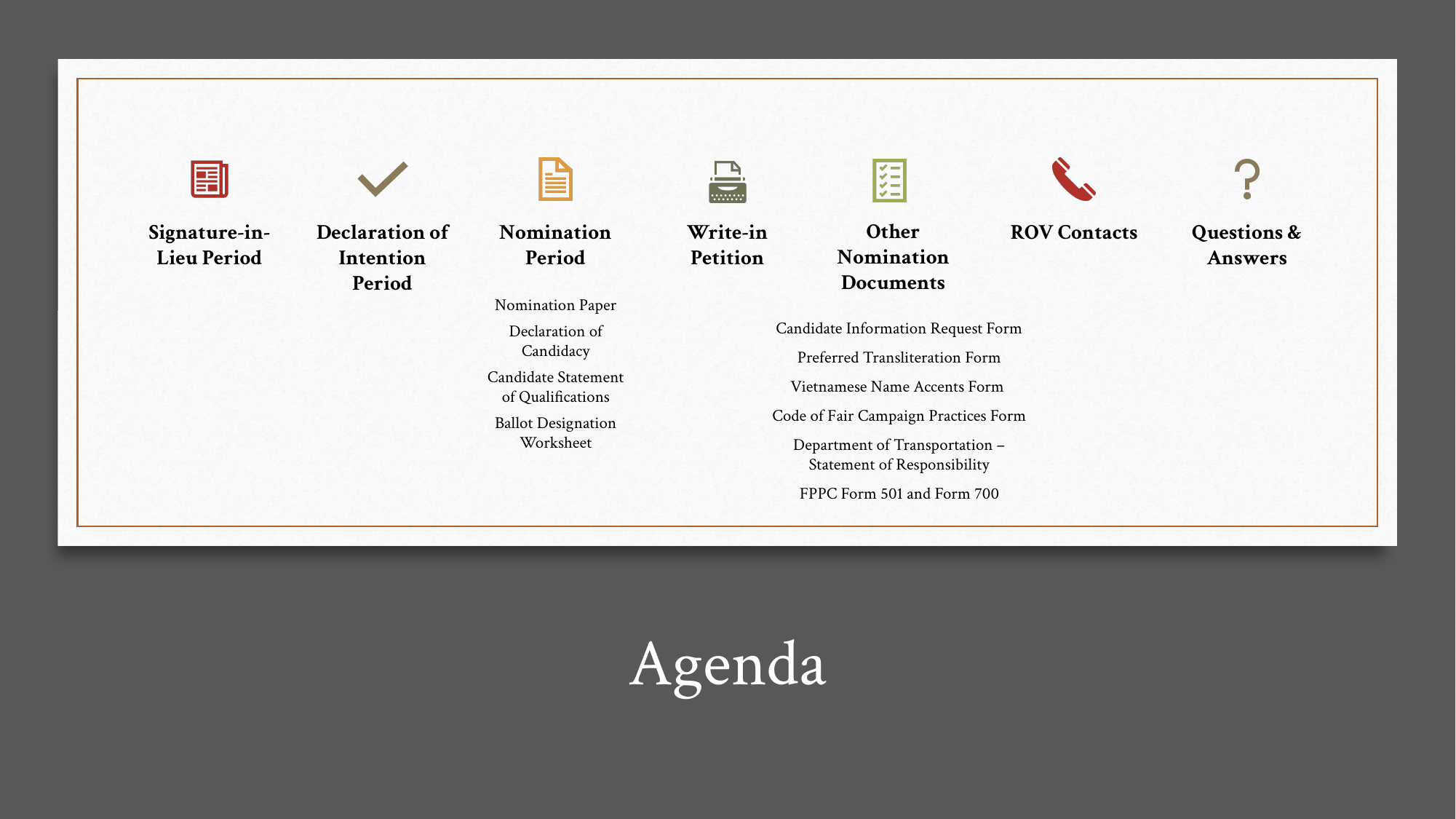

Signature-in-Lieu Period
Declaration of Intention Period
Nomination Period
Nomination Paper
Declaration of Candidacy
Candidate Statement of Qualifications
Ballot Designation Worksheet
Other Nomination Documents
Write-in Petition
ROV Contacts
Questions & Answers
Candidate Information Request Form
Preferred Transliteration Form
Vietnamese Name Accents Form
Code of Fair Campaign Practices Form
Department of Transportation – Statement of Responsibility
FPPC Form 501 and Form 700

# Agenda